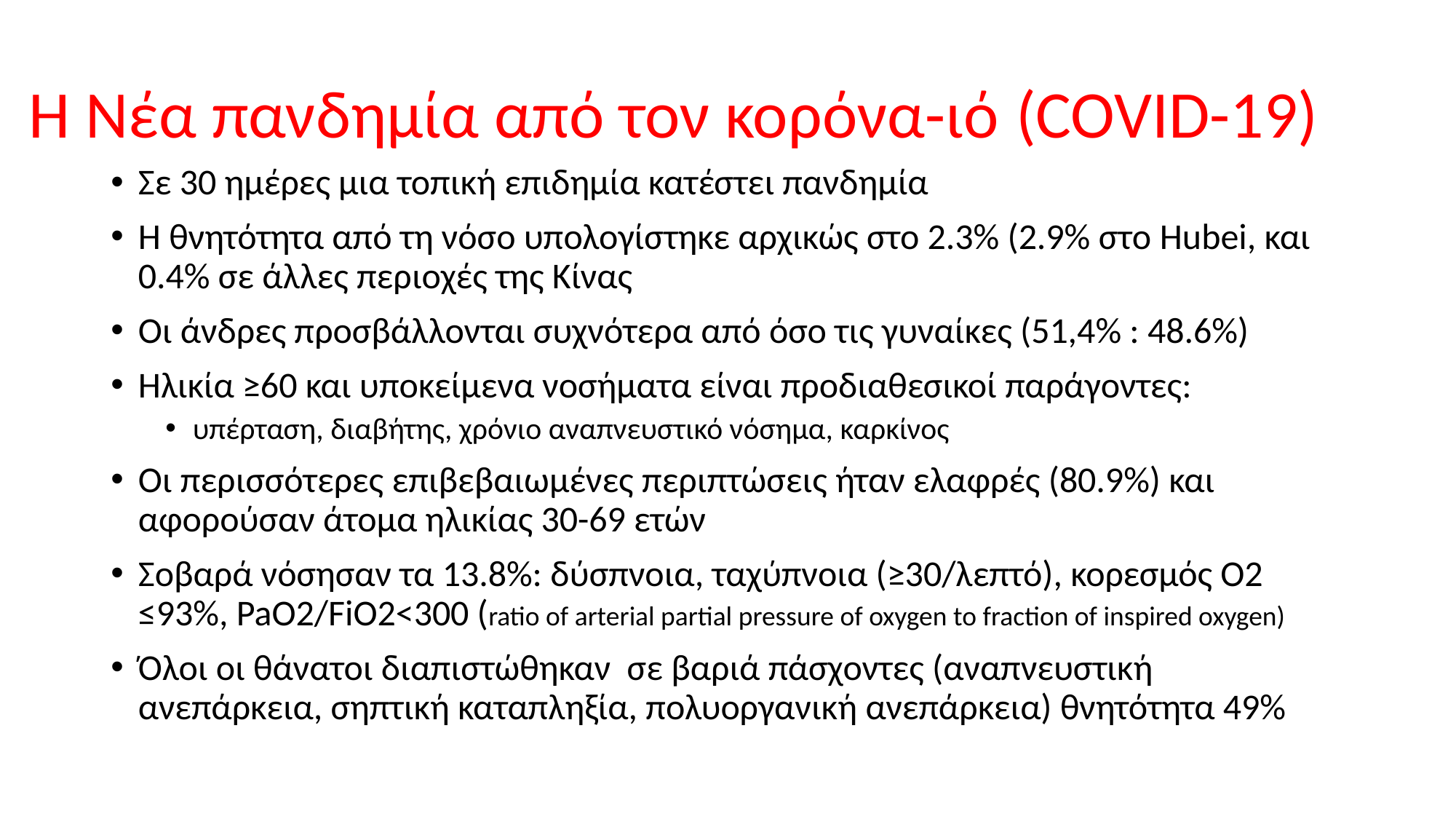

# Η Νέα πανδημία από τον κορόνα-ιό (COVID-19)
Σε 30 ημέρες μια τοπική επιδημία κατέστει πανδημία
Η θνητότητα από τη νόσο υπολογίστηκε αρχικώς στο 2.3% (2.9% στο Hubei, και 0.4% σε άλλες περιοχές της Κίνας
Οι άνδρες προσβάλλονται συχνότερα από όσο τις γυναίκες (51,4% : 48.6%)
Ηλικία ≥60 και υποκείμενα νοσήματα είναι προδιαθεσικοί παράγοντες:
υπέρταση, διαβήτης, χρόνιο αναπνευστικό νόσημα, καρκίνος
Οι περισσότερες επιβεβαιωμένες περιπτώσεις ήταν ελαφρές (80.9%) και αφορούσαν άτομα ηλικίας 30-69 ετών
Σοβαρά νόσησαν τα 13.8%: δύσπνοια, ταχύπνοια (≥30/λεπτό), κορεσμός Ο2 ≤93%, PaO2/FiO2<300 (ratio of arterial partial pressure of oxygen to fraction of inspired oxygen)
Όλοι οι θάνατοι διαπιστώθηκαν  σε βαριά πάσχοντες (αναπνευστική ανεπάρκεια, σηπτική καταπληξία, πολυοργανική ανεπάρκεια) θνητότητα 49%